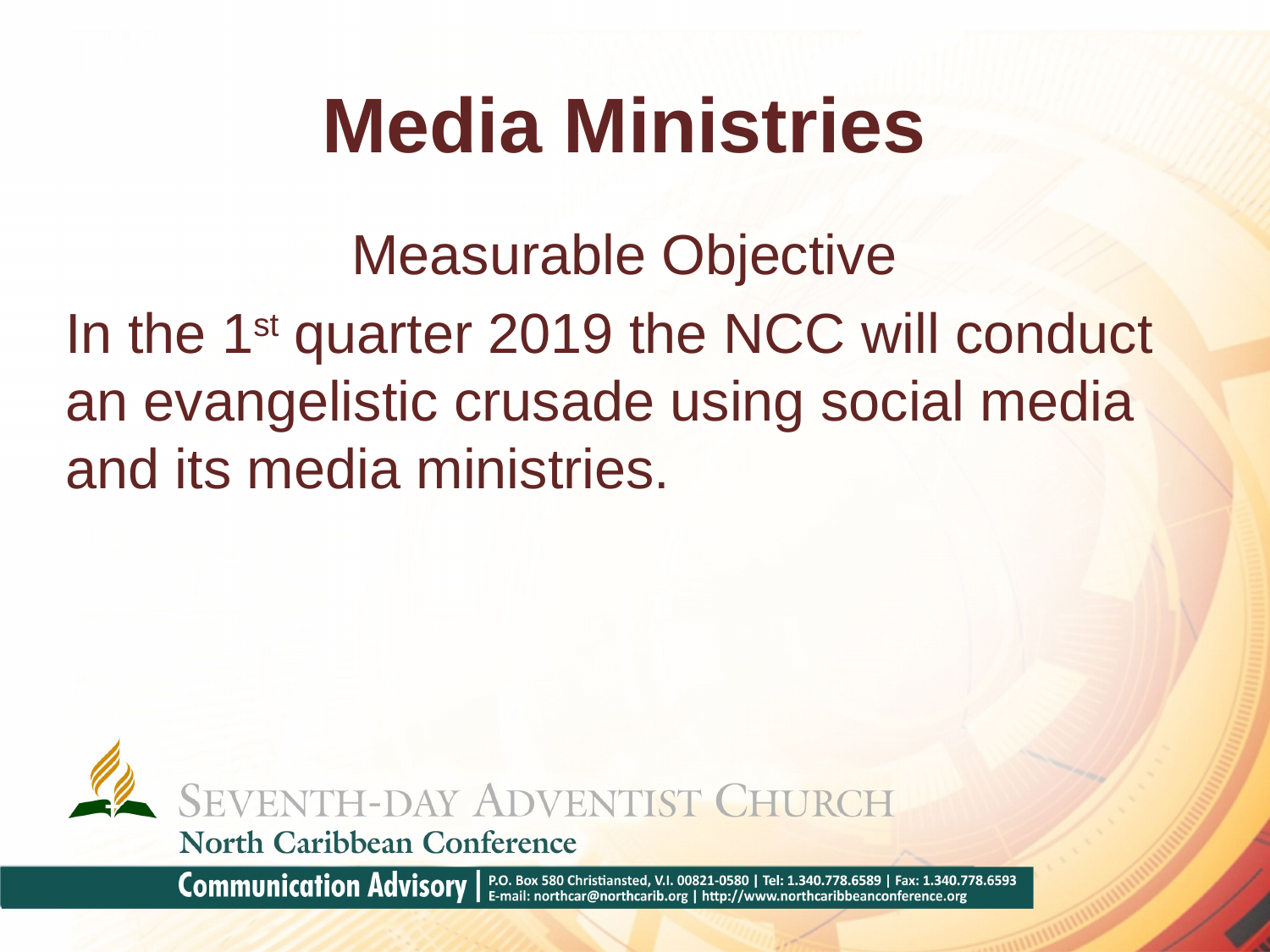

# Media Ministries
Measurable Objective
In the 1st quarter 2019 the NCC will conduct an evangelistic crusade using social media and its media ministries.